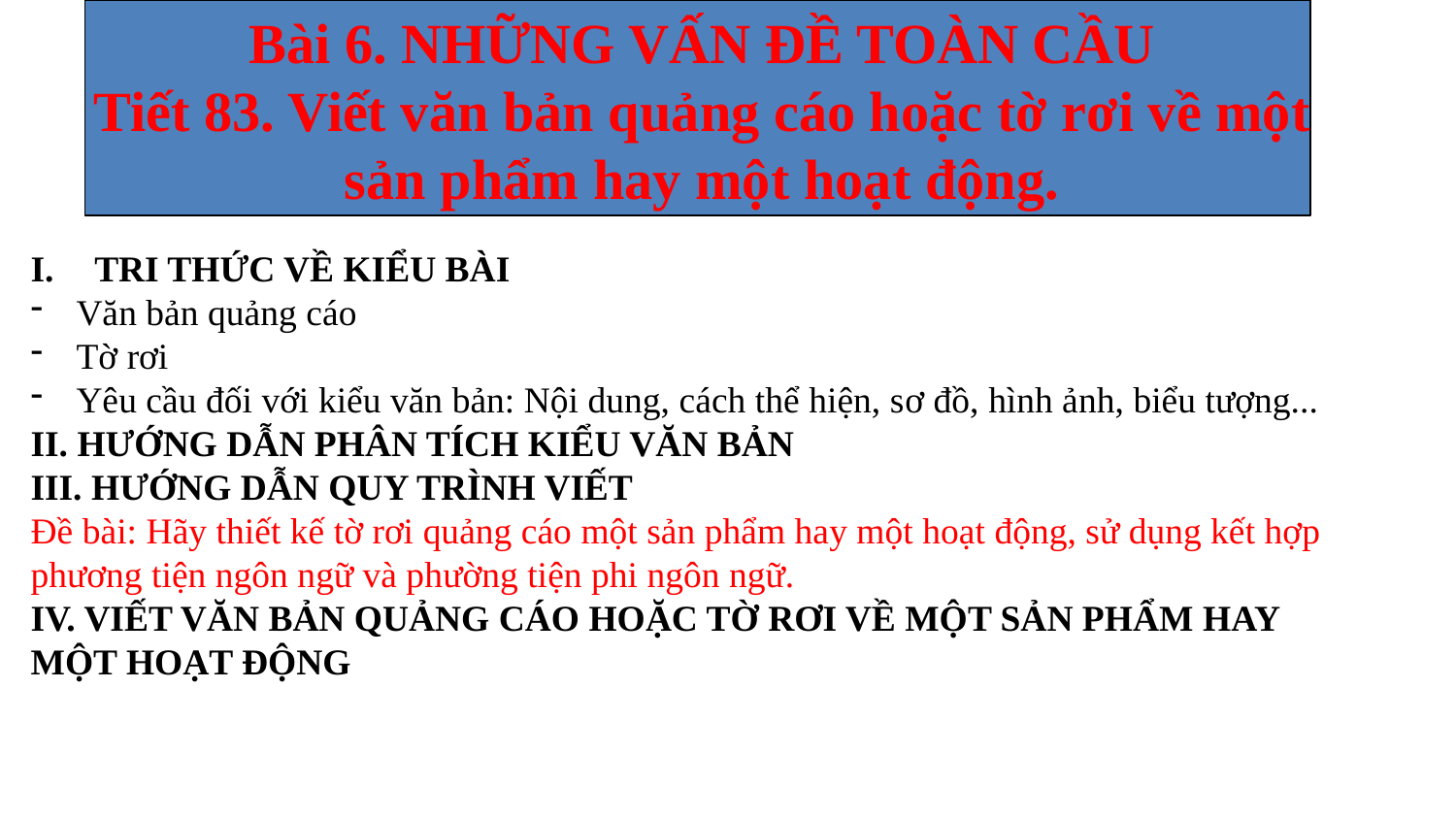

Bài 6. NHỮNG VẤN ĐỀ TOÀN CẦU
Tiết 83. Viết văn bản quảng cáo hoặc tờ rơi về một sản phẩm hay một hoạt động.

TRI THỨC VỀ KIỂU BÀI
Văn bản quảng cáo
Tờ rơi
Yêu cầu đối với kiểu văn bản: Nội dung, cách thể hiện, sơ đồ, hình ảnh, biểu tượng...
II. HƯỚNG DẪN PHÂN TÍCH KIỂU VĂN BẢN
III. HƯỚNG DẪN QUY TRÌNH VIẾT
Đề bài: Hãy thiết kế tờ rơi quảng cáo một sản phẩm hay một hoạt động, sử dụng kết hợp phương tiện ngôn ngữ và phường tiện phi ngôn ngữ.
IV. VIẾT VĂN BẢN QUẢNG CÁO HOẶC TỜ RƠI VỀ MỘT SẢN PHẨM HAY MỘT HOẠT ĐỘNG